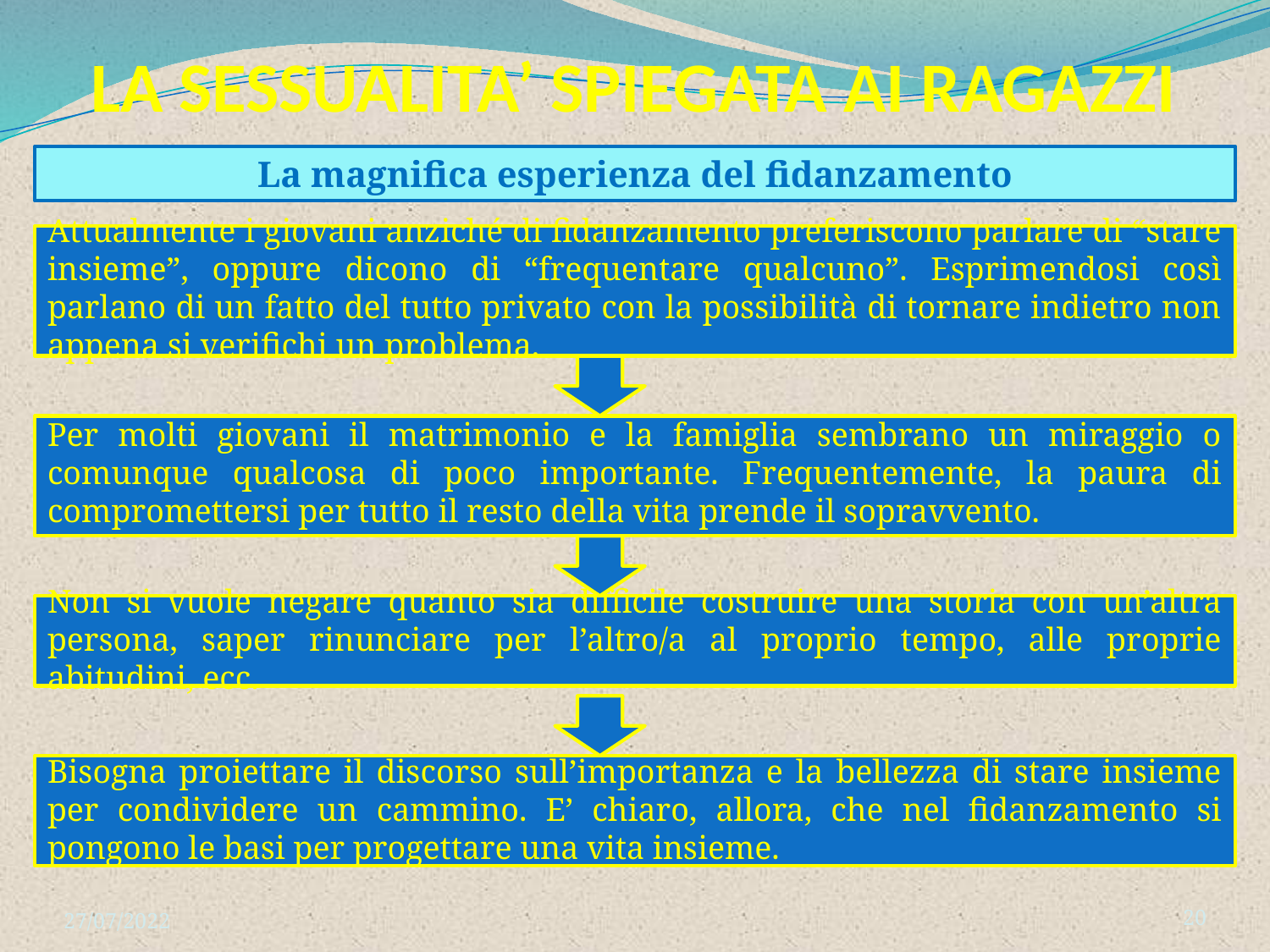

# LA SESSUALITA’ SPIEGATA AI RAGAZZI
La magnifica esperienza del fidanzamento

Attualmente i giovani anziché di fidanzamento preferiscono parlare di “stare insieme”, oppure dicono di “frequentare qualcuno”. Esprimendosi così parlano di un fatto del tutto privato con la possibilità di tornare indietro non appena si verifichi un problema.

Per molti giovani il matrimonio e la famiglia sembrano un miraggio o comunque qualcosa di poco importante. Frequentemente, la paura di compromettersi per tutto il resto della vita prende il sopravvento.

Non si vuole negare quanto sia difficile costruire una storia con un’altra persona, saper rinunciare per l’altro/a al proprio tempo, alle proprie abitudini, ecc.

Bisogna proiettare il discorso sull’importanza e la bellezza di stare insieme per condividere un cammino. E’ chiaro, allora, che nel fidanzamento si pongono le basi per progettare una vita insieme.

27/07/2022
20